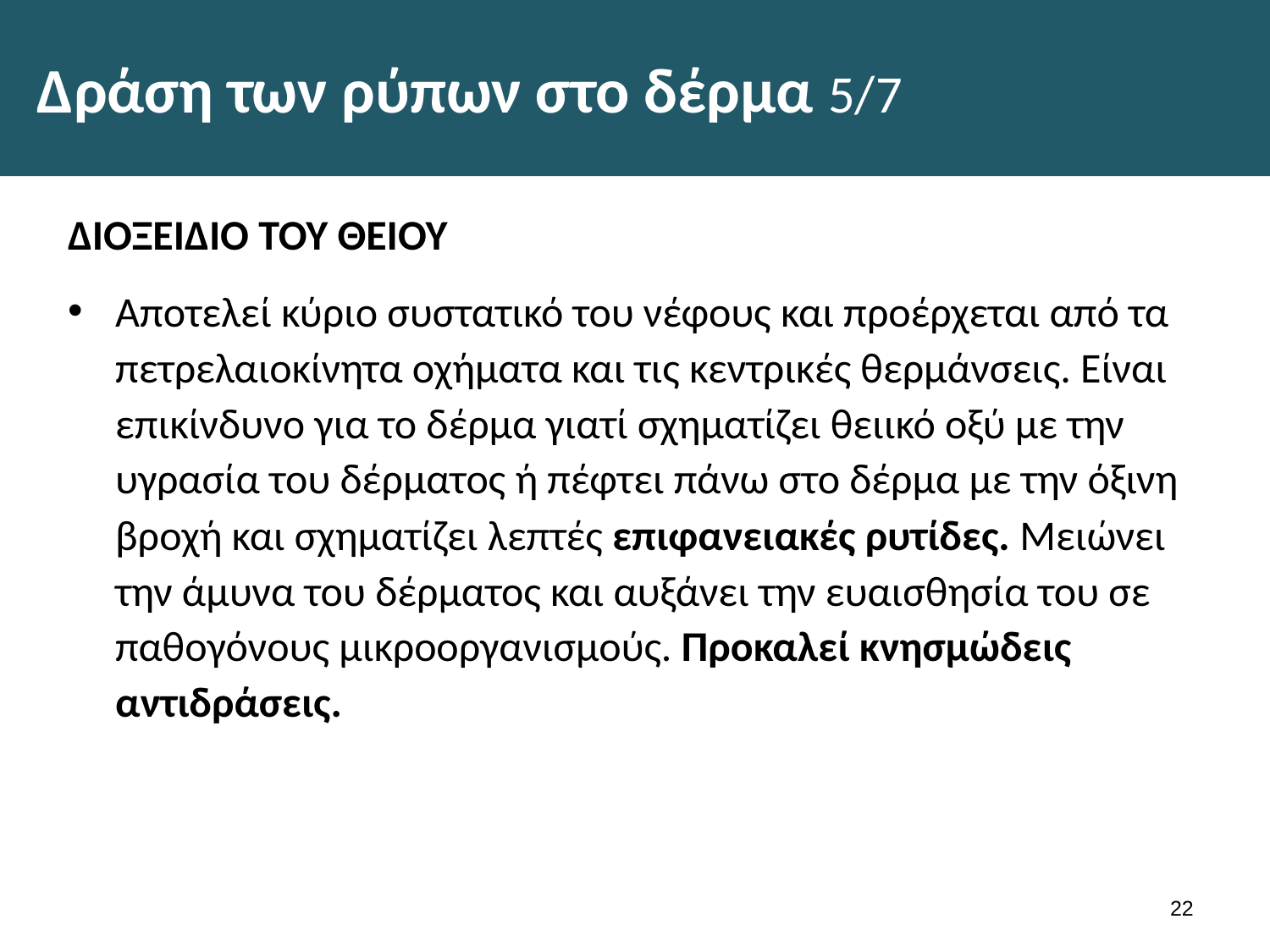

# Δράση των ρύπων στο δέρμα 5/7
ΔΙΟΞΕΙΔΙΟ ΤΟΥ ΘΕΙΟΥ
Αποτελεί κύριο συστατικό του νέφους και προέρχεται από τα πετρελαιοκίνητα οχήματα και τις κεντρικές θερμάνσεις. Είναι επικίνδυνο για το δέρμα γιατί σχηματίζει θειικό οξύ με την υγρασία του δέρματος ή πέφτει πάνω στο δέρμα με την όξινη βροχή και σχηματίζει λεπτές επιφανειακές ρυτίδες. Μειώνει την άμυνα του δέρματος και αυξάνει την ευαισθησία του σε παθογόνους μικροοργανισμούς. Προκαλεί κνησμώδεις αντιδράσεις.

22